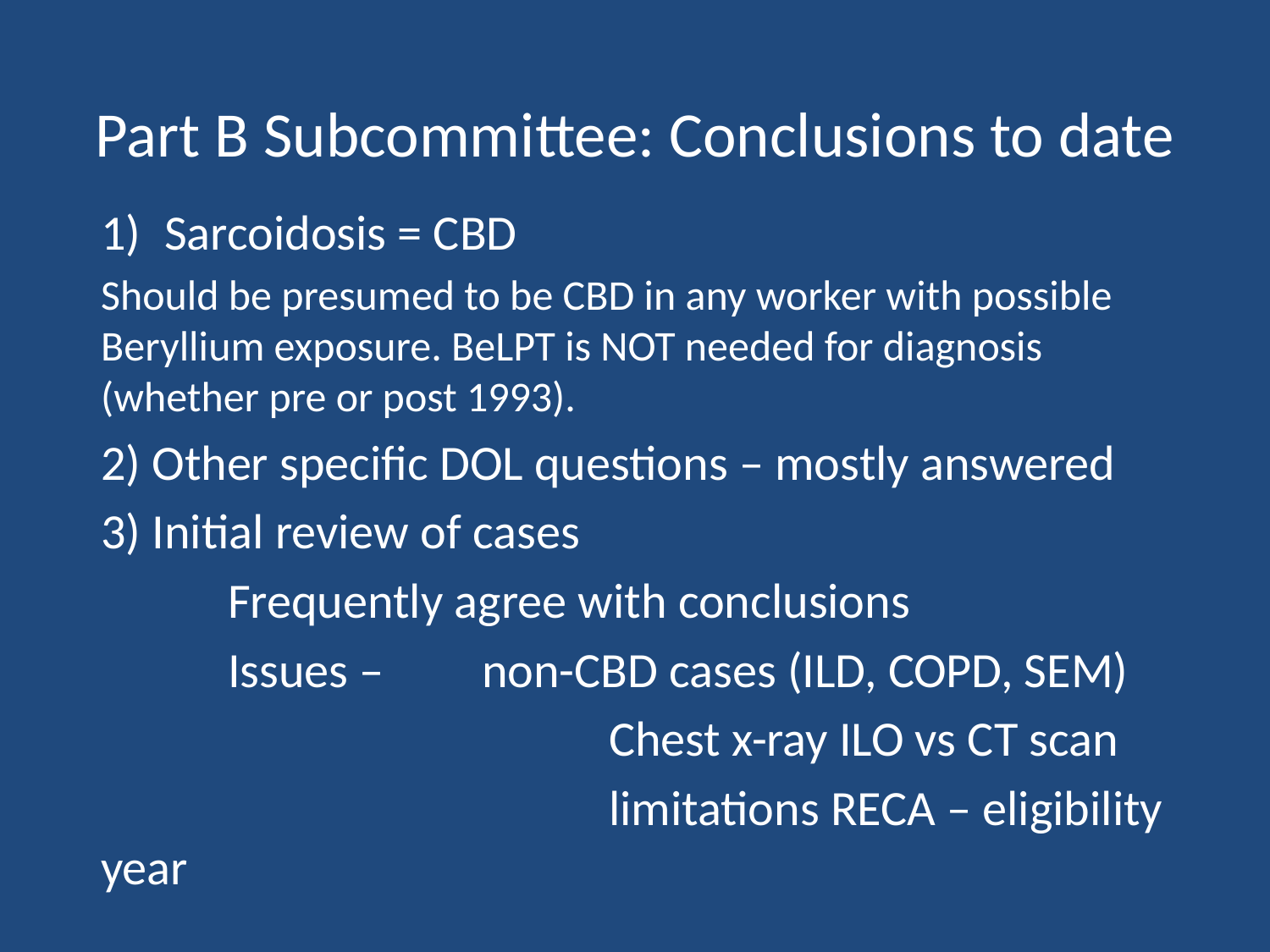

# Part B Subcommittee: Conclusions to date
Sarcoidosis = CBD
Should be presumed to be CBD in any worker with possible Beryllium exposure. BeLPT is NOT needed for diagnosis (whether pre or post 1993).
2) Other specific DOL questions – mostly answered
3) Initial review of cases
	Frequently agree with conclusions
	Issues – 	non-CBD cases (ILD, COPD, SEM)
				Chest x-ray ILO vs CT scan
				limitations RECA – eligibility year